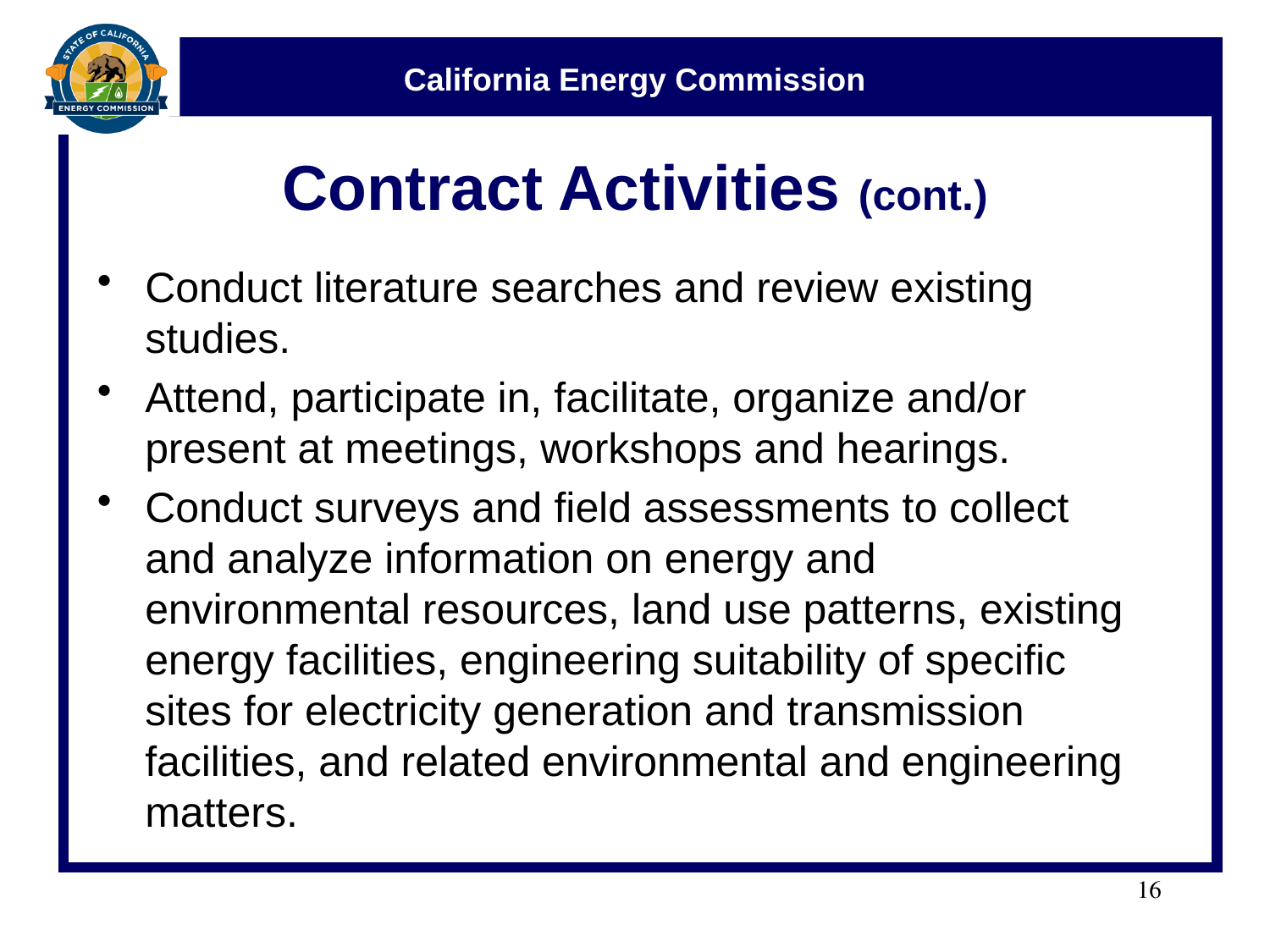

# Contract Activities (cont.)
Conduct literature searches and review existing studies.
Attend, participate in, facilitate, organize and/or present at meetings, workshops and hearings.
Conduct surveys and field assessments to collect and analyze information on energy and environmental resources, land use patterns, existing energy facilities, engineering suitability of specific sites for electricity generation and transmission facilities, and related environmental and engineering matters.

16